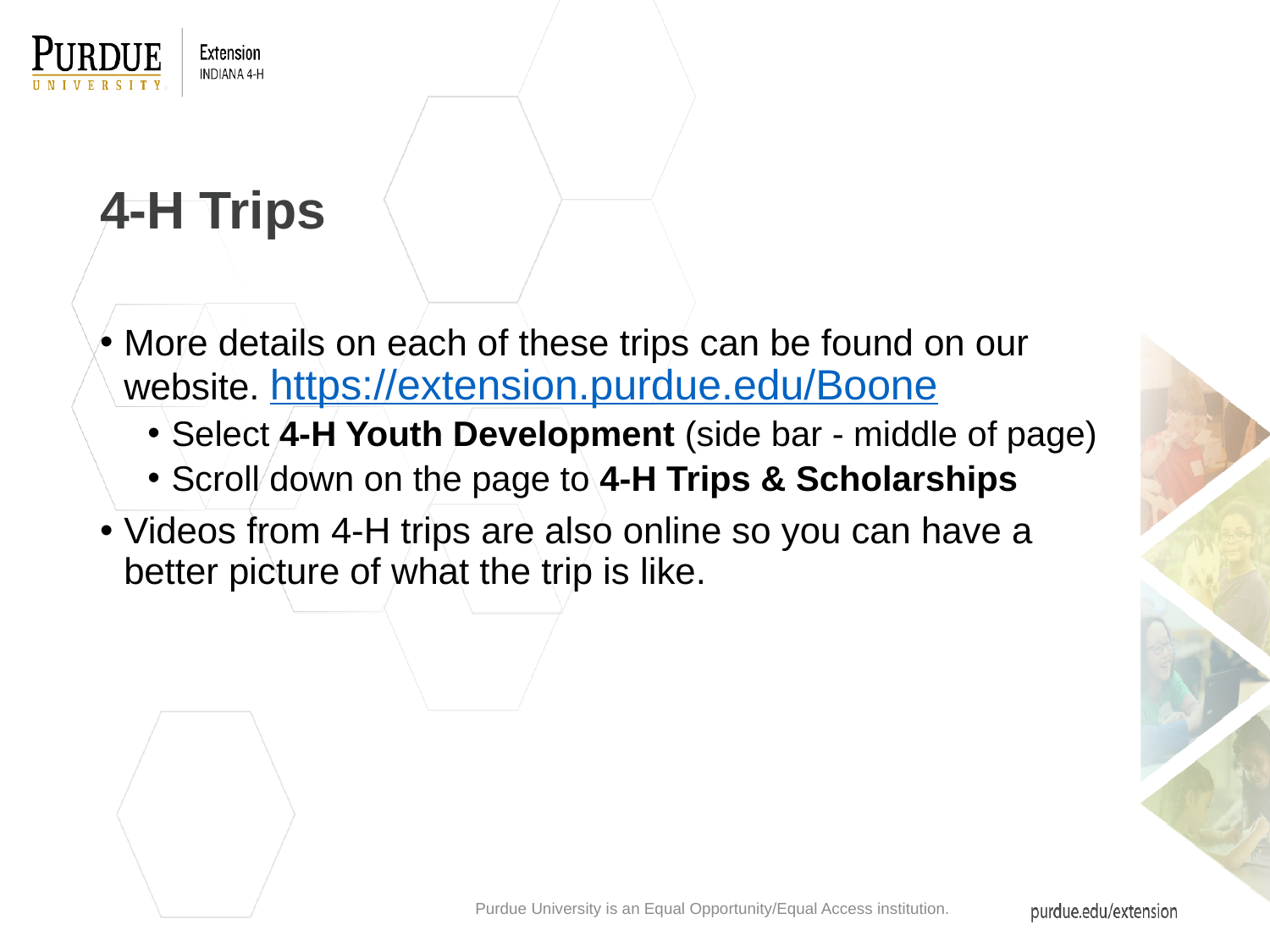

# 4-H Trips
More details on each of these trips can be found on our website. https://extension.purdue.edu/Boone
Select 4-H Youth Development (side bar - middle of page)
Scroll down on the page to 4-H Trips & Scholarships
Videos from 4-H trips are also online so you can have a better picture of what the trip is like.
Purdue University is an Equal Opportunity/Equal Access institution.